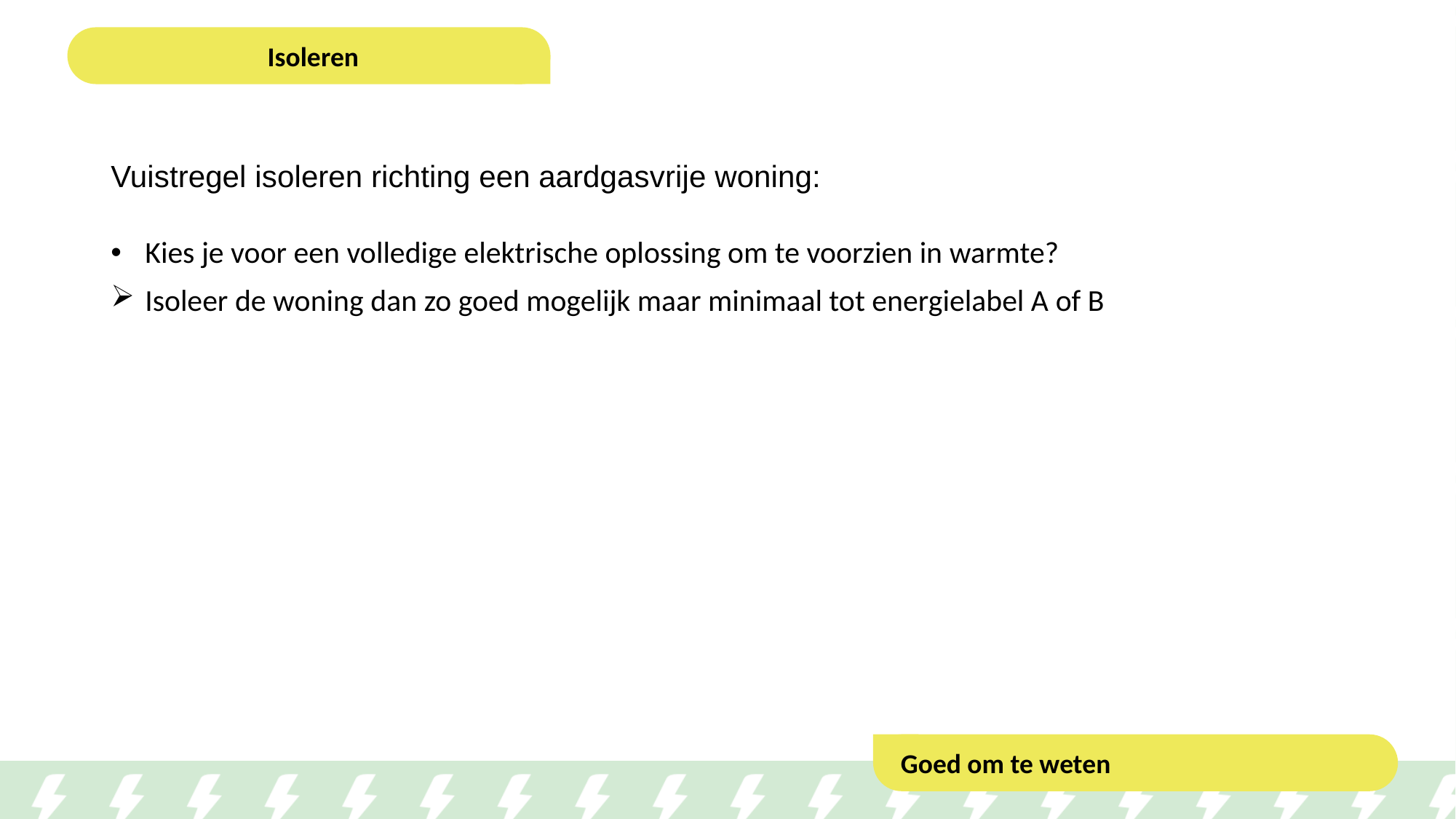

Isoleren

# Vuistregel isoleren richting een aardgasvrije woning:

Kies je voor een volledige elektrische oplossing om te voorzien in warmte?
Isoleer de woning dan zo goed mogelijk maar minimaal tot energielabel A of B

Goed om te weten